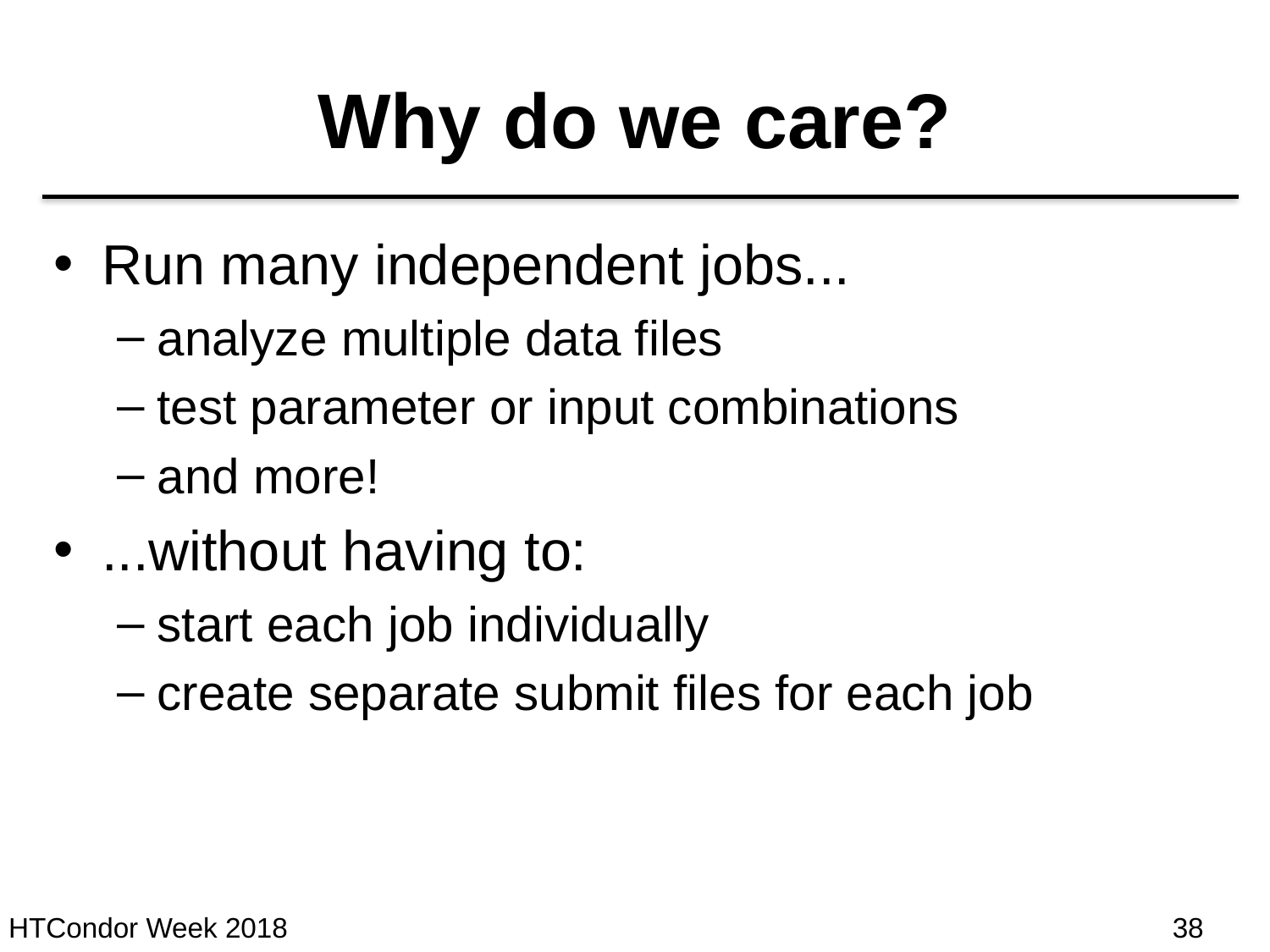

# Why do we care?
Run many independent jobs...
analyze multiple data files
test parameter or input combinations
and more!
...without having to:
start each job individually
create separate submit files for each job